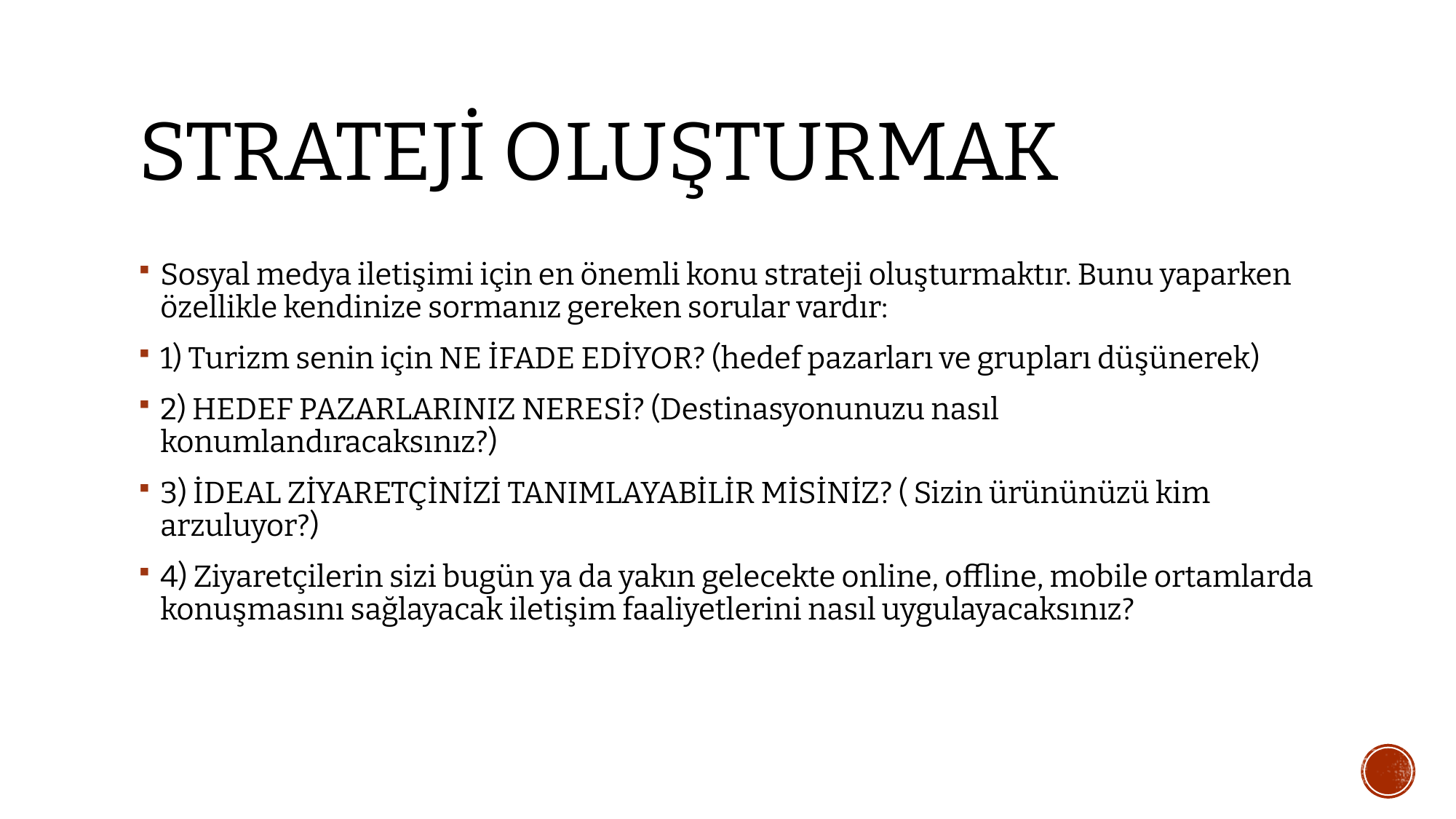

# Strateji oluşturmak
Sosyal medya iletişimi için en önemli konu strateji oluşturmaktır. Bunu yaparken özellikle kendinize sormanız gereken sorular vardır:
1) Turizm senin için NE İFADE EDİYOR? (hedef pazarları ve grupları düşünerek)
2) HEDEF PAZARLARINIZ NERESİ? (Destinasyonunuzu nasıl konumlandıracaksınız?)
3) İDEAL ZİYARETÇİNİZİ TANIMLAYABİLİR MİSİNİZ? ( Sizin ürününüzü kim arzuluyor?)
4) Ziyaretçilerin sizi bugün ya da yakın gelecekte online, offline, mobile ortamlarda konuşmasını sağlayacak iletişim faaliyetlerini nasıl uygulayacaksınız?